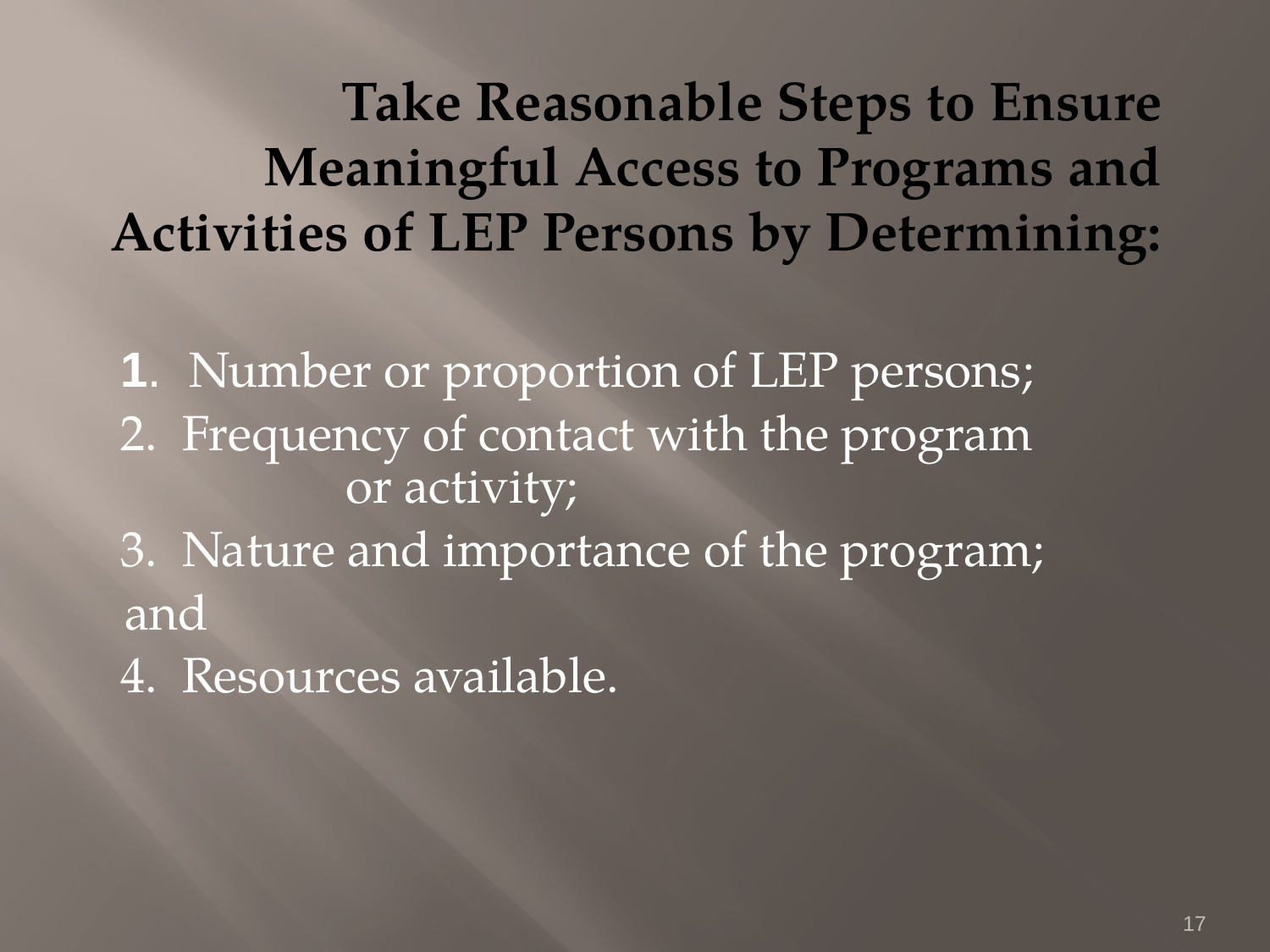

# Take Reasonable Steps to Ensure Meaningful Access to Programs and Activities of LEP Persons by Determining:
	1.  Number or proportion of LEP persons;
	2.  Frequency of contact with the program          	        or activity;
  	3.  Nature and importance of the program;
     and
  	4.  Resources available.

17